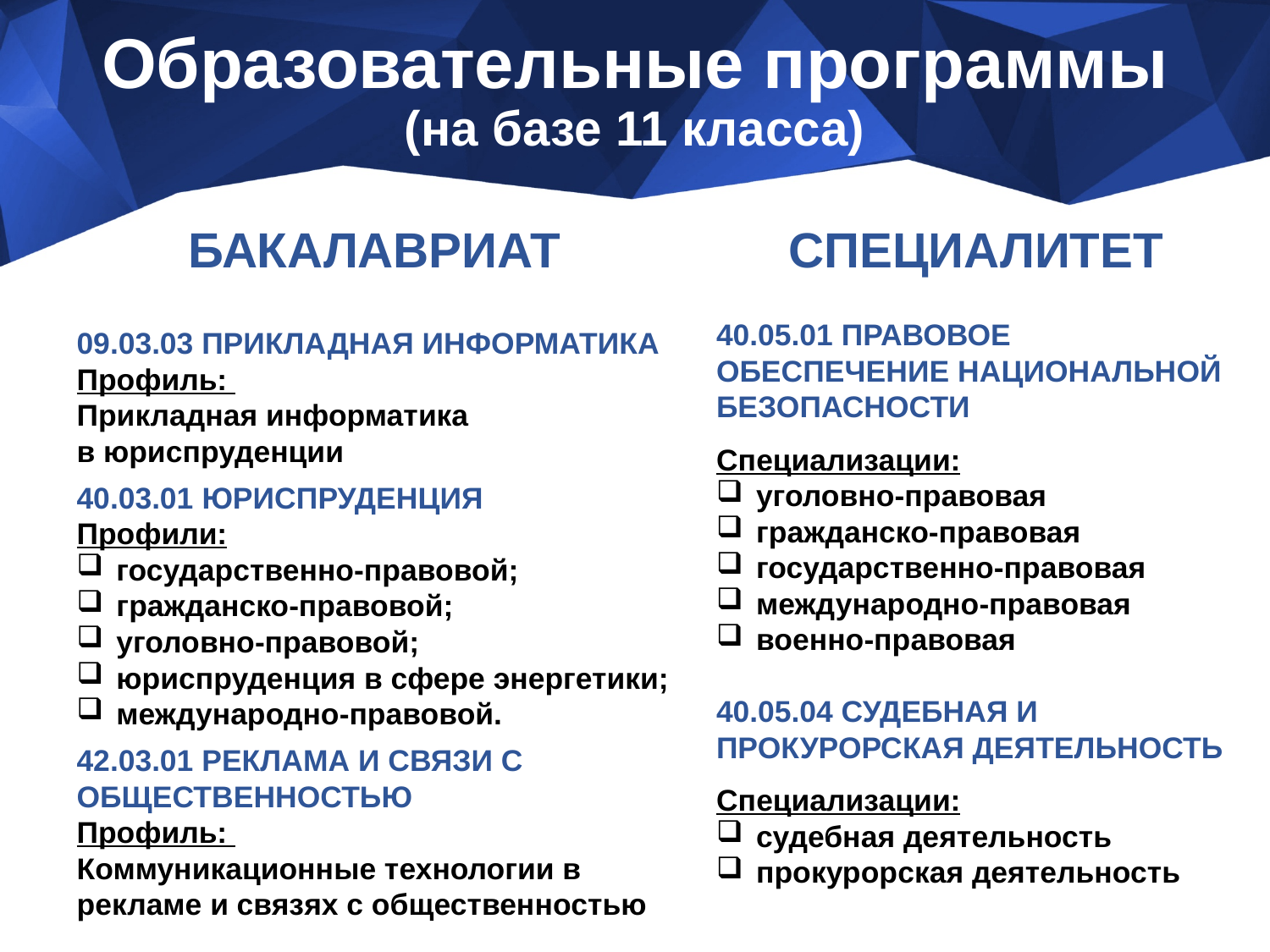

# Образовательные программы (на базе 11 класса)
БАКАЛАВРИАТ

09.03.03 ПРИКЛАДНАЯ ИНФОРМАТИКА
Профиль:
Прикладная информатика
в юриспруденции
40.03.01 Юриспруденция
Профили:
государственно-правовой;
гражданско-правовой;
уголовно-правовой;
юриспруденция в сфере энергетики;
международно-правовой.
42.03.01 РЕКЛАМА И СВЯЗИ С ОБЩЕСТВЕННОСТЬЮ
Профиль:
Коммуникационные технологии в рекламе и связях с общественностью

СПЕЦИАЛИТЕТ

40.05.01 Правовое обеспечение национальной безопасности

Специализации:
уголовно-правовая
гражданско-правовая
государственно-правовая
международно-правовая
военно-правовая

40.05.04 СУДЕБНАЯ И ПРОКУРОРСКАЯ ДЕЯТЕЛЬНОСТЬ

Специализации:
судебная деятельность
прокурорская деятельность